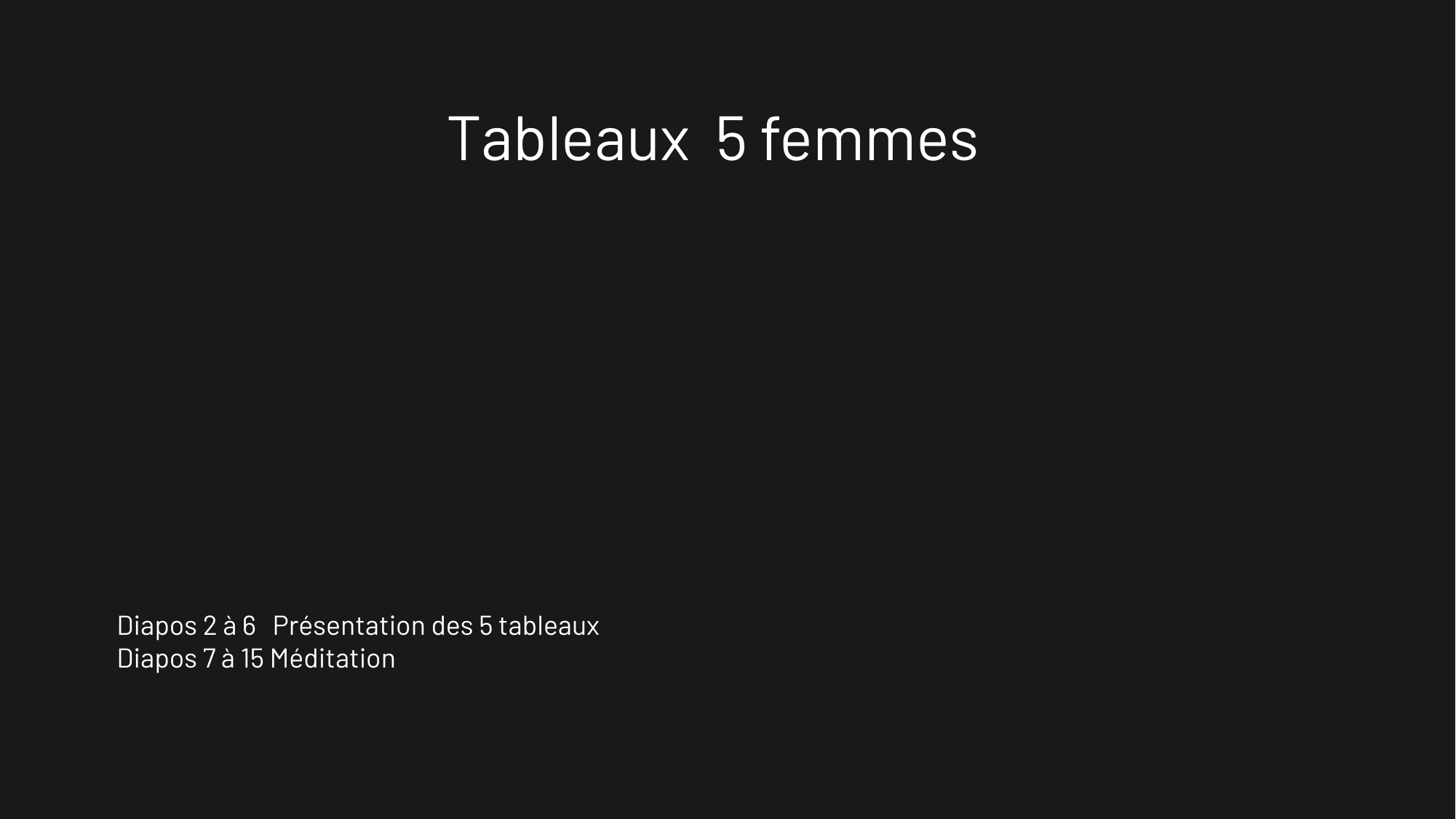

# Tableaux  5 femmes
Diapos 2 à 6   Présentation des 5 tableaux
Diapos 7 à 15 Méditation